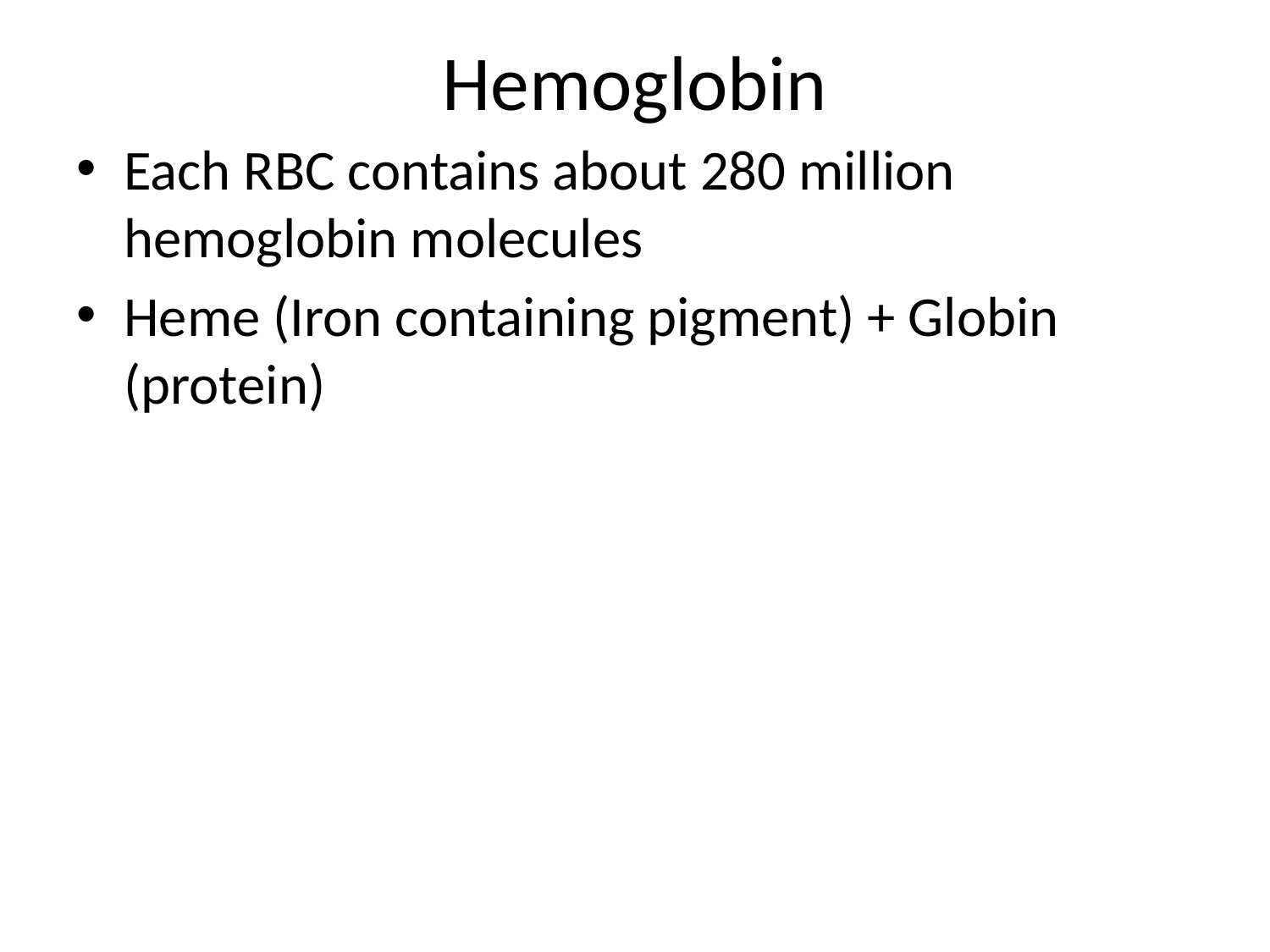

# Hemoglobin
Each RBC contains about 280 million hemoglobin molecules
Heme (Iron containing pigment) + Globin (protein)